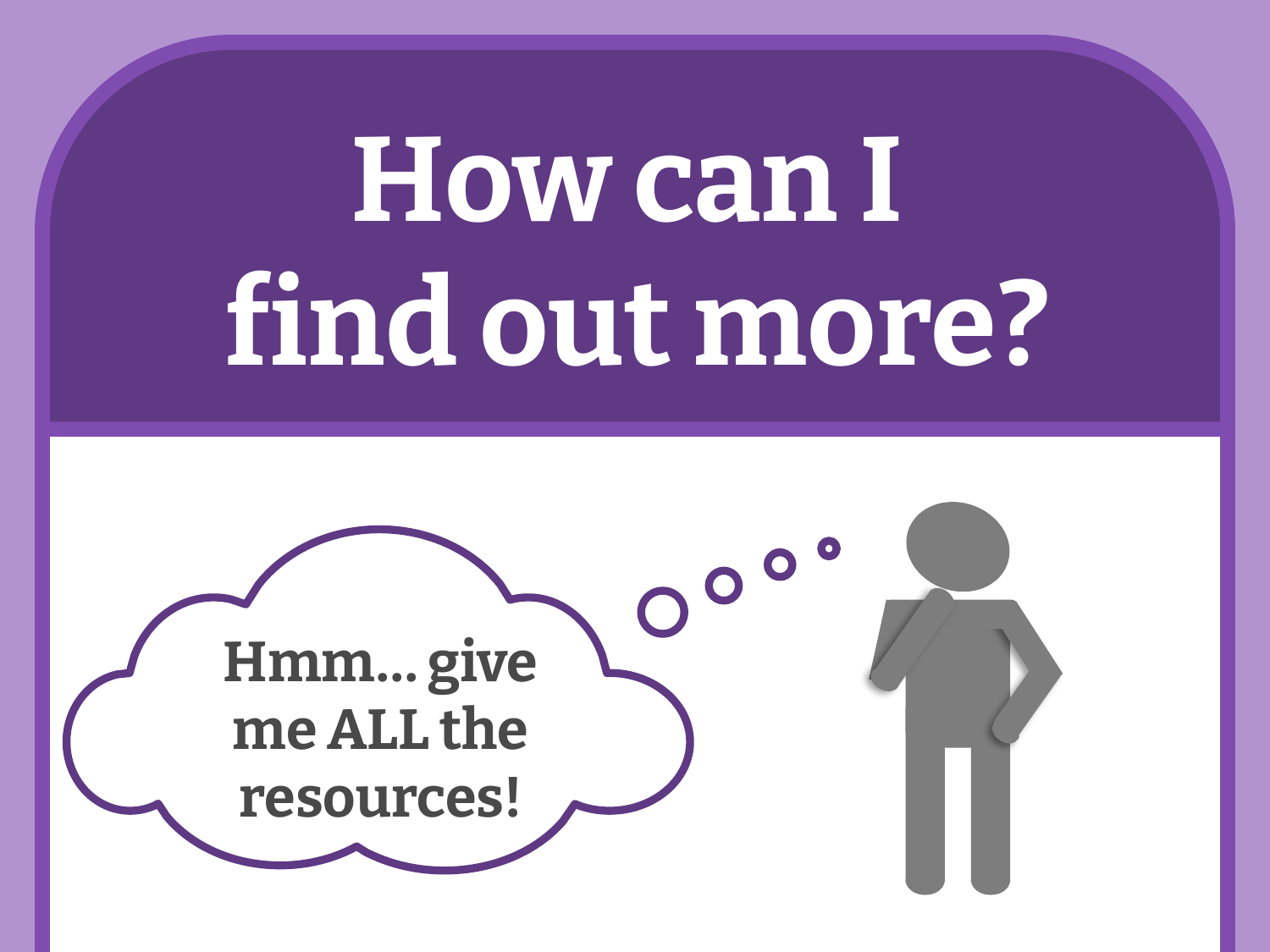

How can I
find out more?

Hmm… give me ALL the resources!